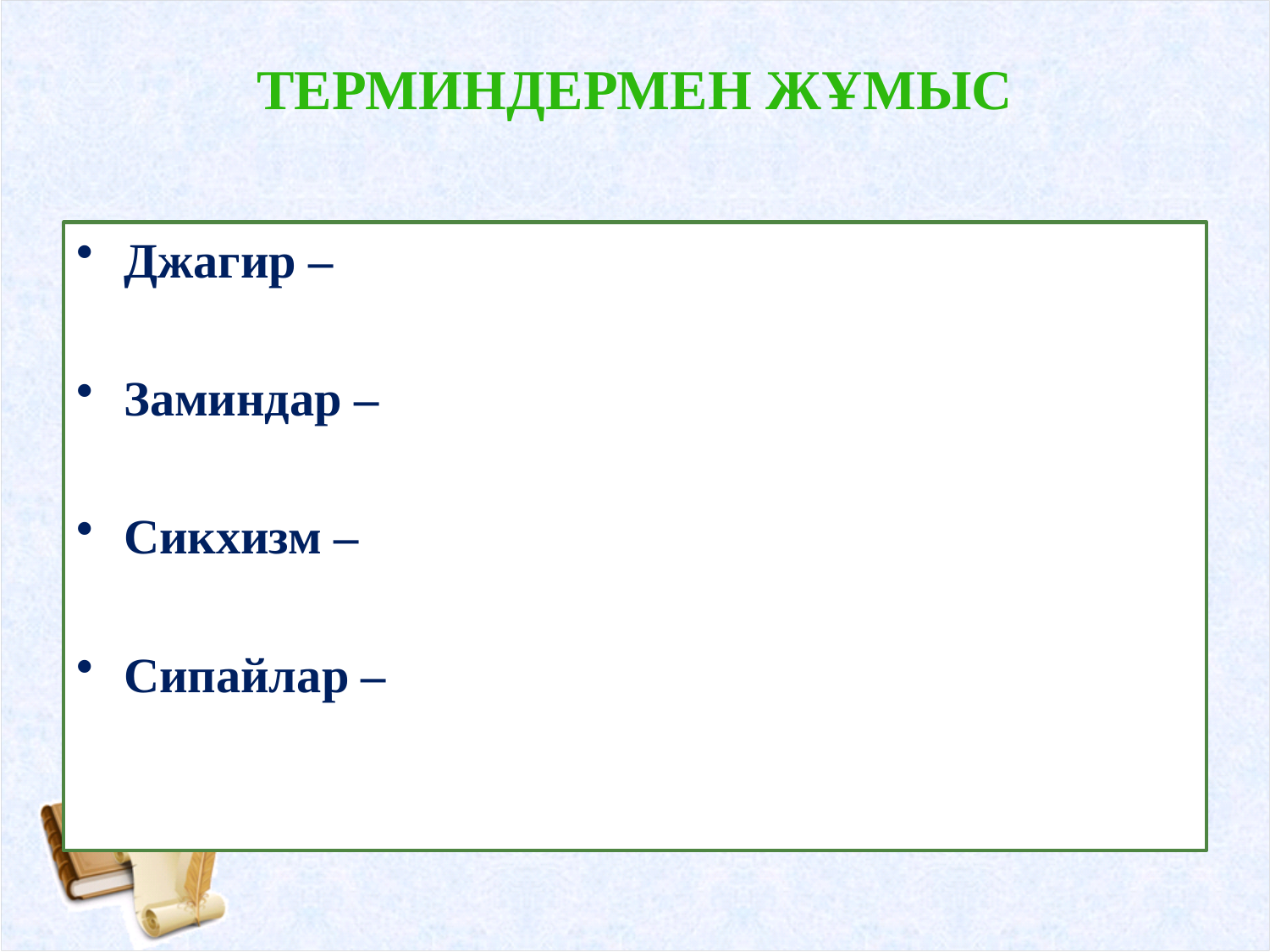

# Терминдермен жұмыс
Джагир –

Заминдар –

Сикхизм –

Сипайлар –